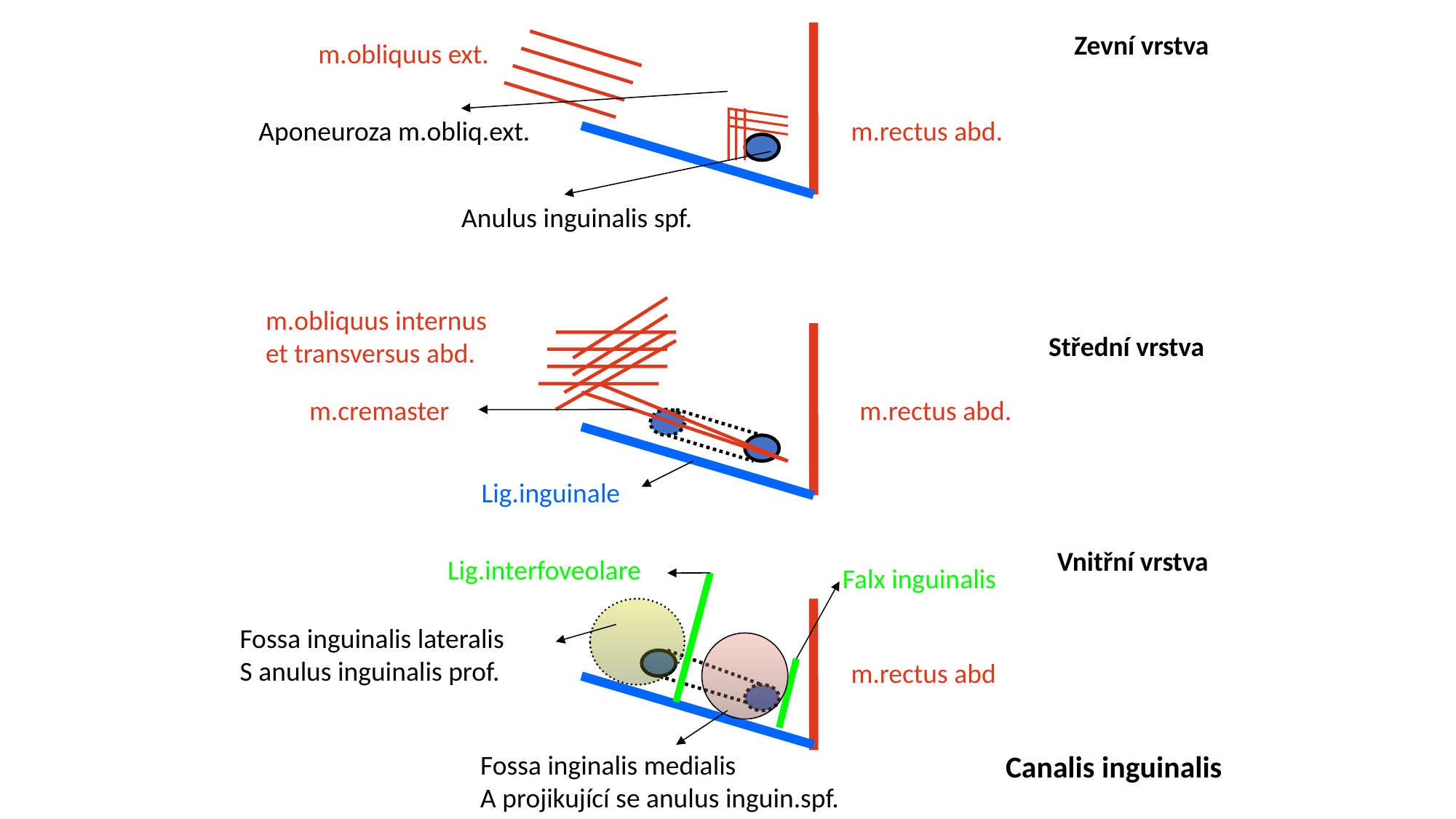

Zevní vrstva
m.obliquus ext.

Aponeuroza m.obliq.ext.

m.rectus abd.

Anulus inguinalis spf.
m.obliquus internus
et transversus abd.

Střední vrstva

m.cremaster
m.rectus abd.

Lig.inguinale
Vnitřní vrstva
Lig.interfoveolare
Falx inguinalis

Fossa inguinalis lateralis
S anulus inguinalis prof.

m.rectus abd

Canalis inguinalis
Fossa inginalis medialis
A projikující se anulus inguin.spf.